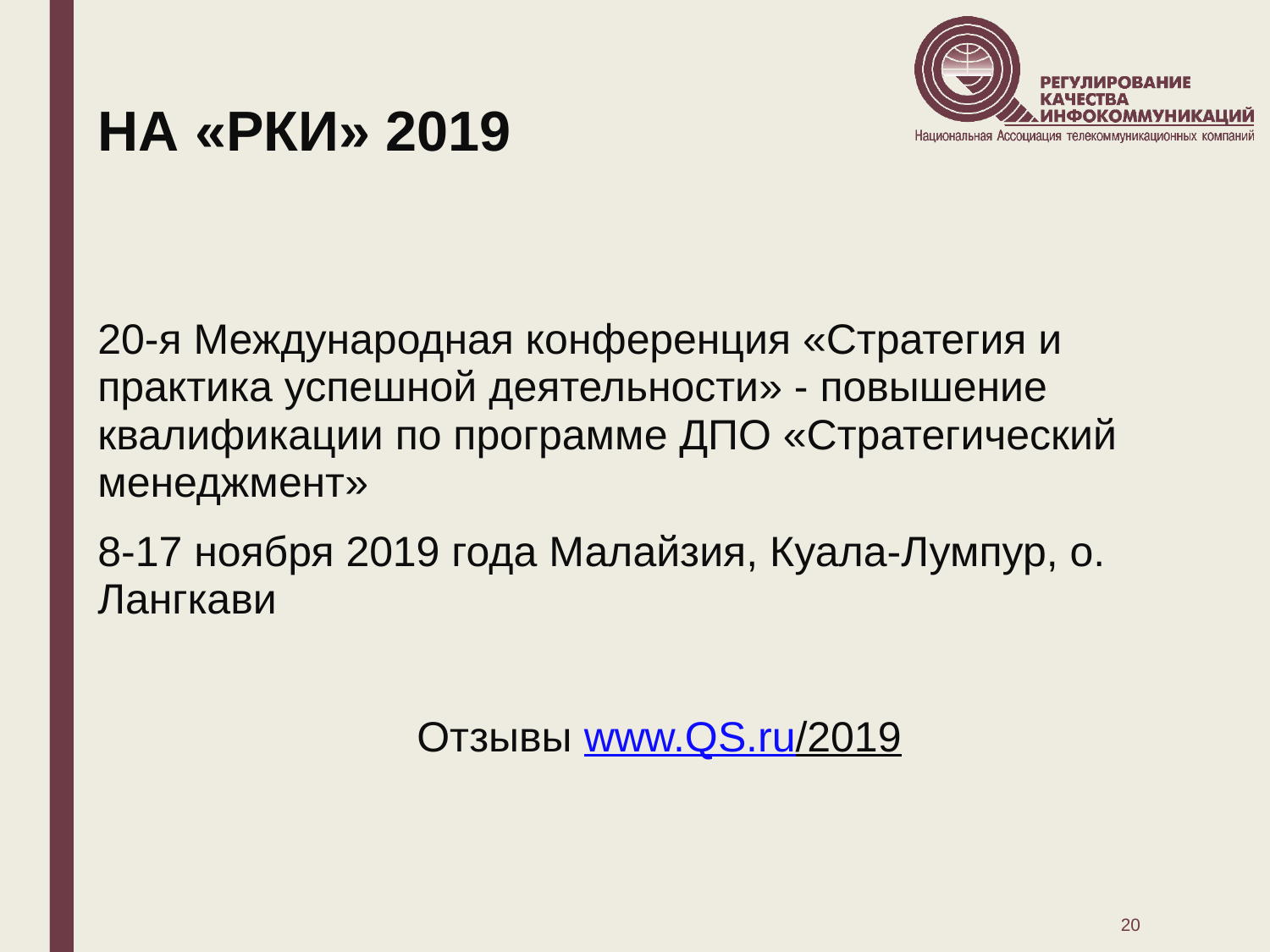

# НА «РКИ» 2019
20-я Международная конференция «Стратегия и практика успешной деятельности» - повышение квалификации по программе ДПО «Стратегический менеджмент»
8-17 ноября 2019 года Малайзия, Куала-Лумпур, о. Лангкави

Отзывы www.QS.ru/2019
20